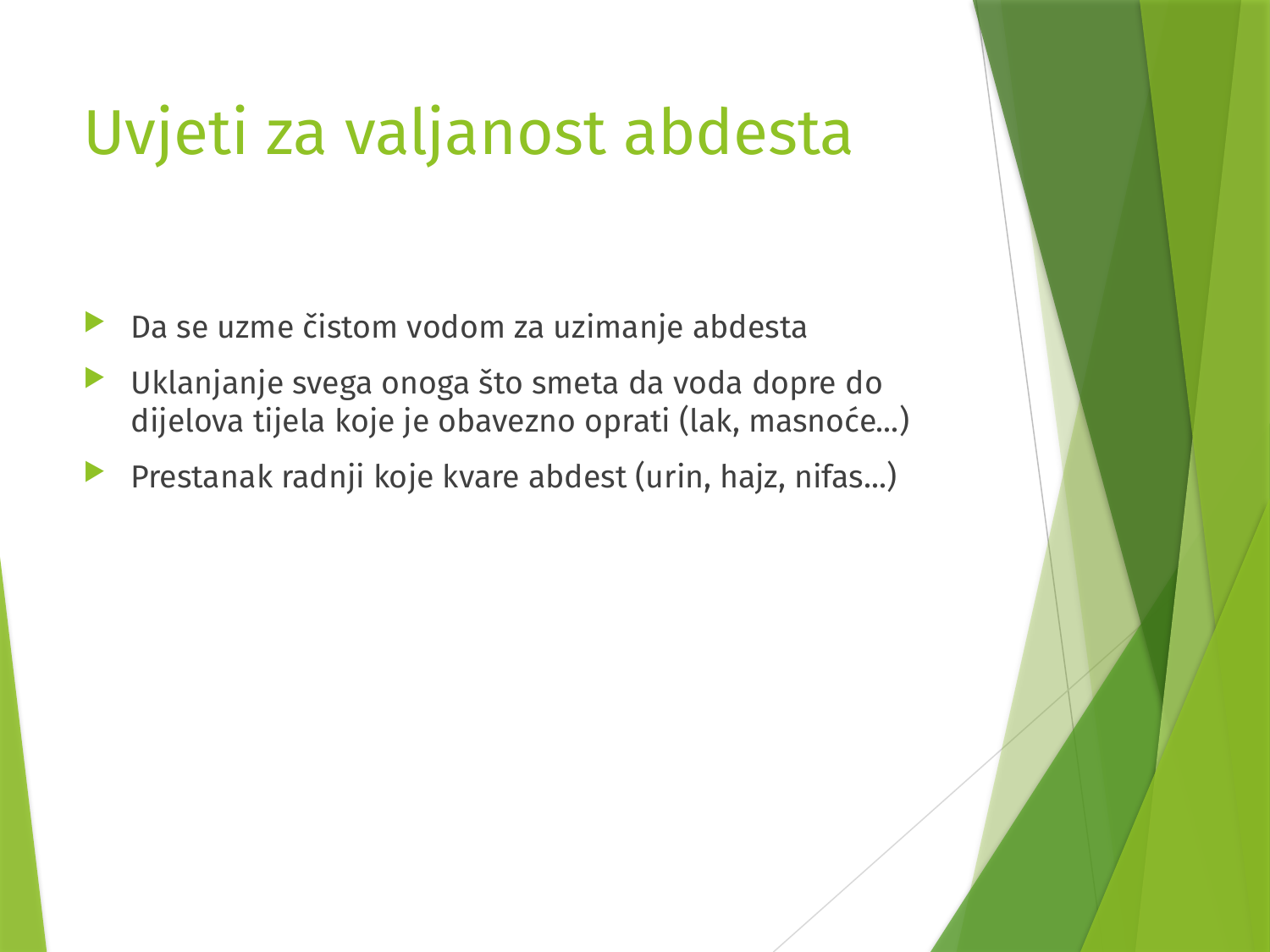

# Uvjeti za valjanost abdesta
Da se uzme čistom vodom za uzimanje abdesta
Uklanjanje svega onoga što smeta da voda dopre do dijelova tijela koje je obavezno oprati (lak, masnoće...)
Prestanak radnji koje kvare abdest (urin, hajz, nifas...)